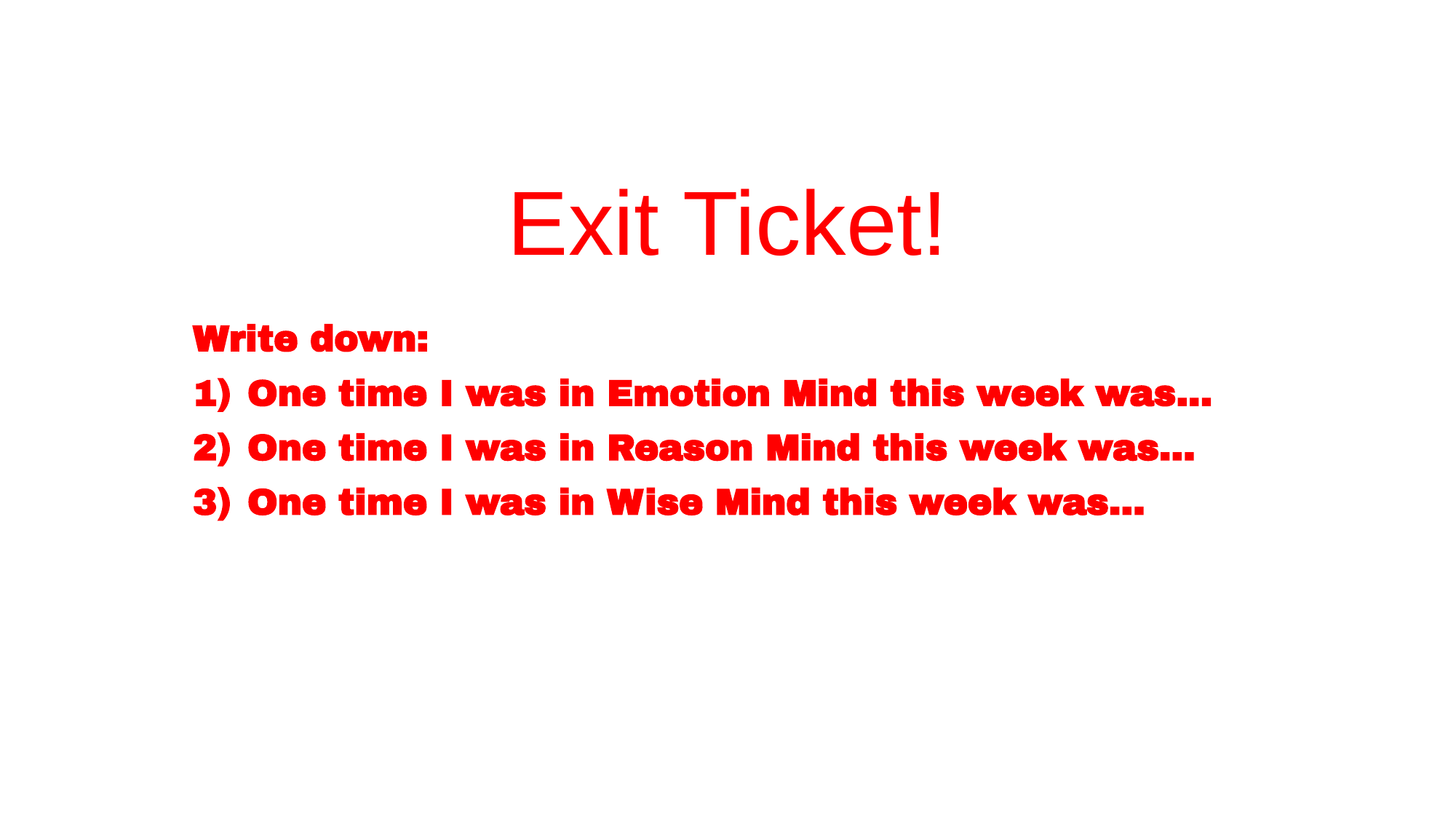

# Exit Ticket!
Write down:
One time I was in Emotion Mind this week was…
One time I was in Reason Mind this week was…
One time I was in Wise Mind this week was…